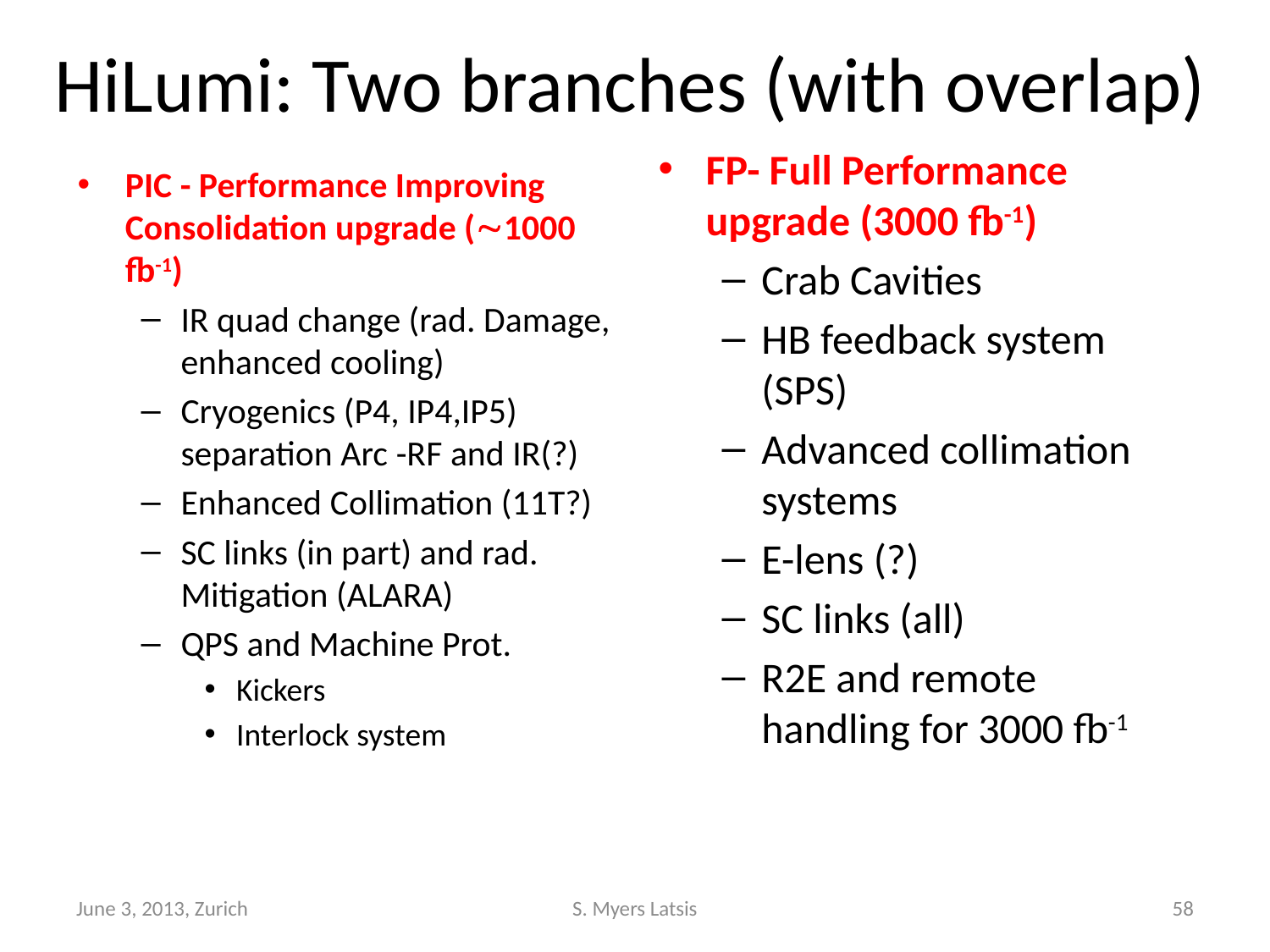

# HiLumi: Two branches (with overlap)
FP- Full Performance  upgrade (3000 fb-1)
Crab Cavities
HB feedback system (SPS)
Advanced collimation systems
E-lens (?)
SC links (all)
R2E and remote handling for 3000 fb-1

PIC - Performance Improving Consolidation upgrade (∼1000 fb-1)
IR quad change (rad. Damage, enhanced cooling)
Cryogenics (P4, IP4,IP5) separation Arc -RF and IR(?)
Enhanced Collimation (11T?)
SC links (in part) and rad. Mitigation (ALARA)
QPS and Machine Prot.
Kickers
Interlock system
June 3, 2013, Zurich
S. Myers Latsis
58